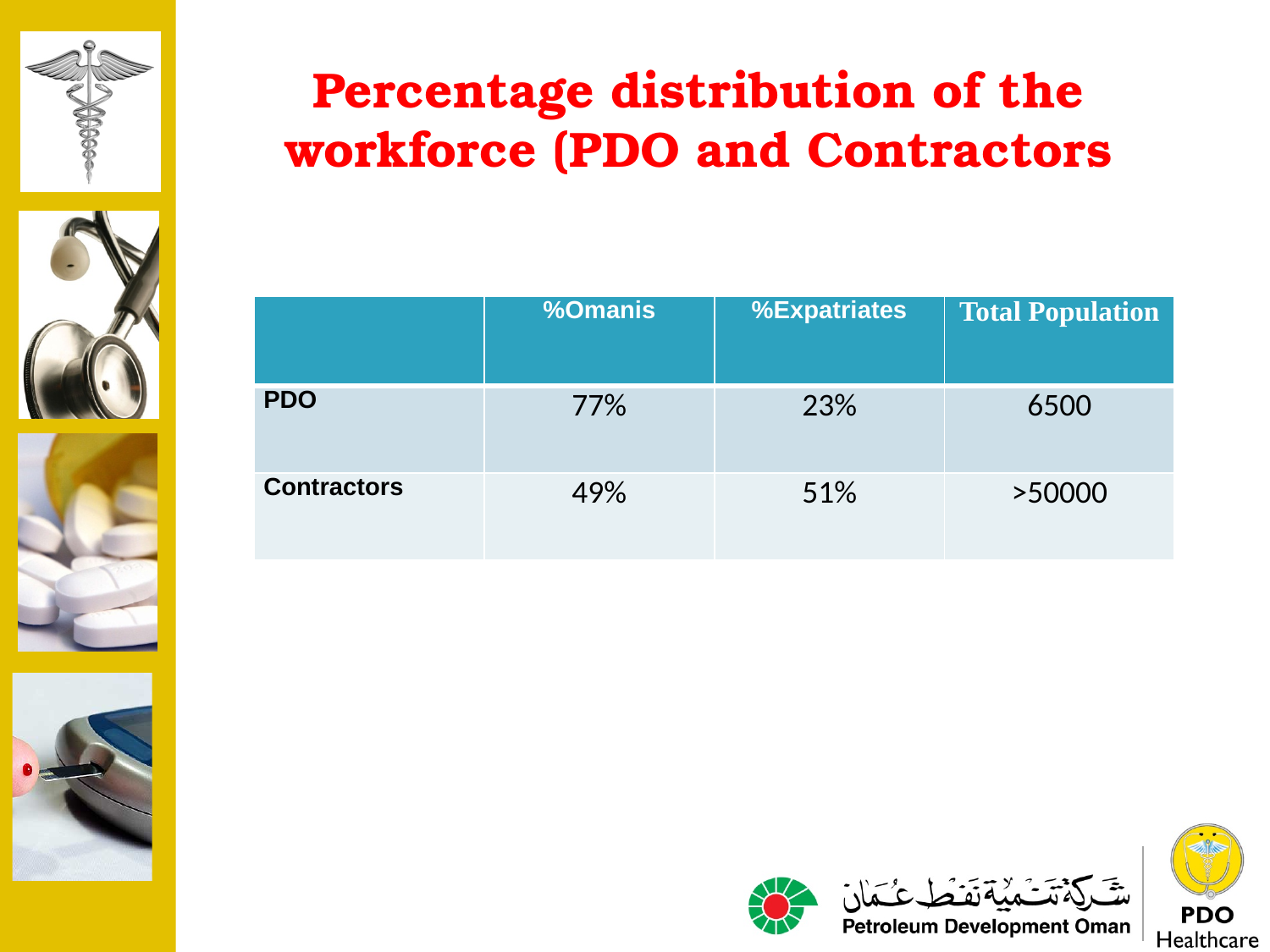

# Percentage distribution of the workforce (PDO and Contractors

|  | %Omanis | %Expatriates | Total Population |
| --- | --- | --- | --- |
| PDO | 77% | 23% | 6500 |
| Contractors | 49% | 51% | >50000 |